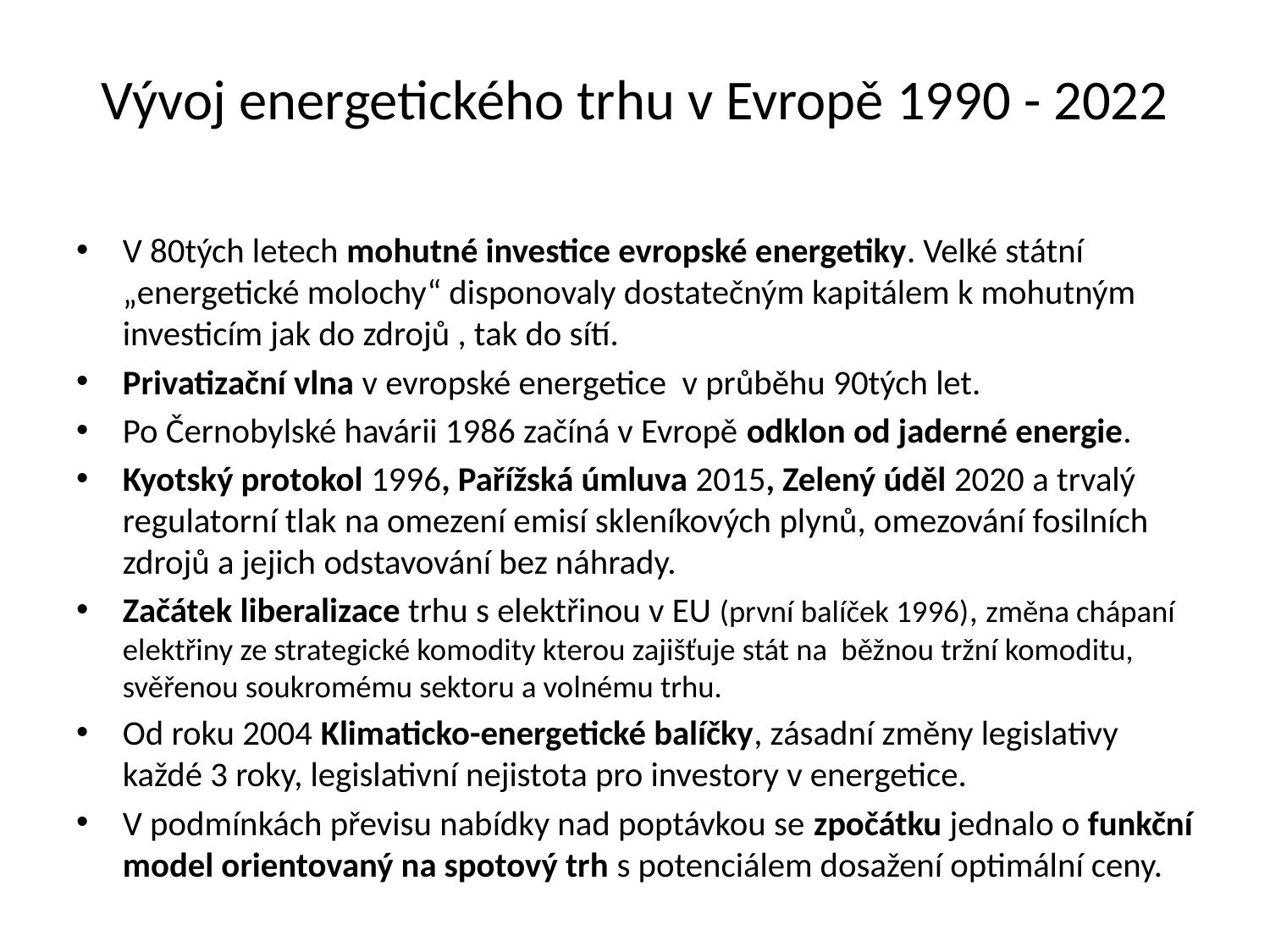

# Vývoj energetického trhu v Evropě 1990 - 2022
V 80tých letech mohutné investice evropské energetiky. Velké státní „energetické molochy“ disponovaly dostatečným kapitálem k mohutným investicím jak do zdrojů , tak do sítí.
Privatizační vlna v evropské energetice  v průběhu 90tých let.
Po Černobylské havárii 1986 začíná v Evropě odklon od jaderné energie.
Kyotský protokol 1996, Pařížská úmluva 2015, Zelený úděl 2020 a trvalý regulatorní tlak na omezení emisí skleníkových plynů, omezování fosilních zdrojů a jejich odstavování bez náhrady.
Začátek liberalizace trhu s elektřinou v EU (první balíček 1996), změna chápaní elektřiny ze strategické komodity kterou zajišťuje stát na  běžnou tržní komoditu, svěřenou soukromému sektoru a volnému trhu.
Od roku 2004 Klimaticko-energetické balíčky, zásadní změny legislativy každé 3 roky, legislativní nejistota pro investory v energetice.
V podmínkách převisu nabídky nad poptávkou se zpočátku jednalo o funkční model orientovaný na spotový trh s potenciálem dosažení optimální ceny.